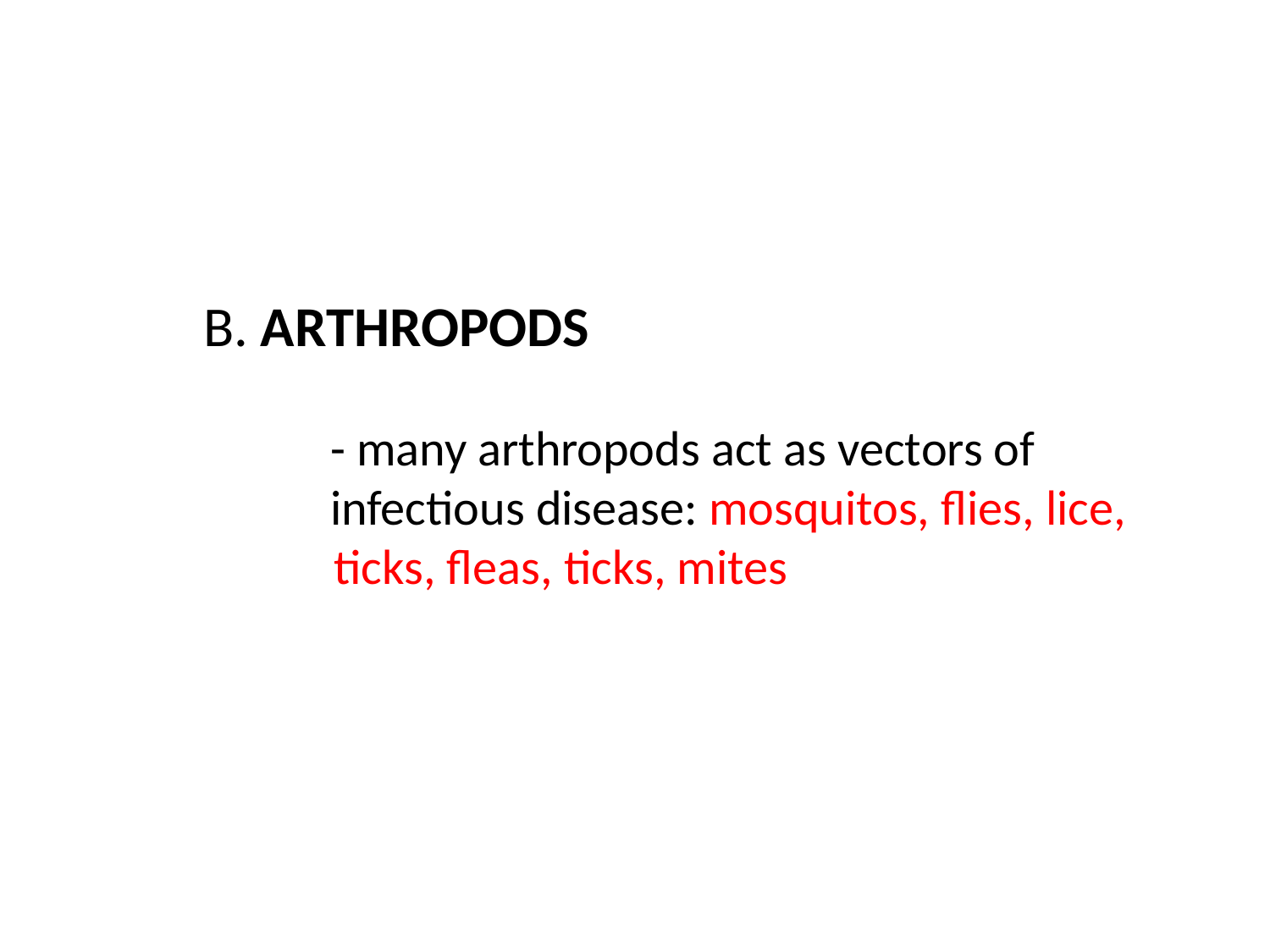

# B. ARTHROPODS - many arthropods act as vectors of 			infectious disease: mosquitos, flies, lice, ticks, fleas, ticks, mites